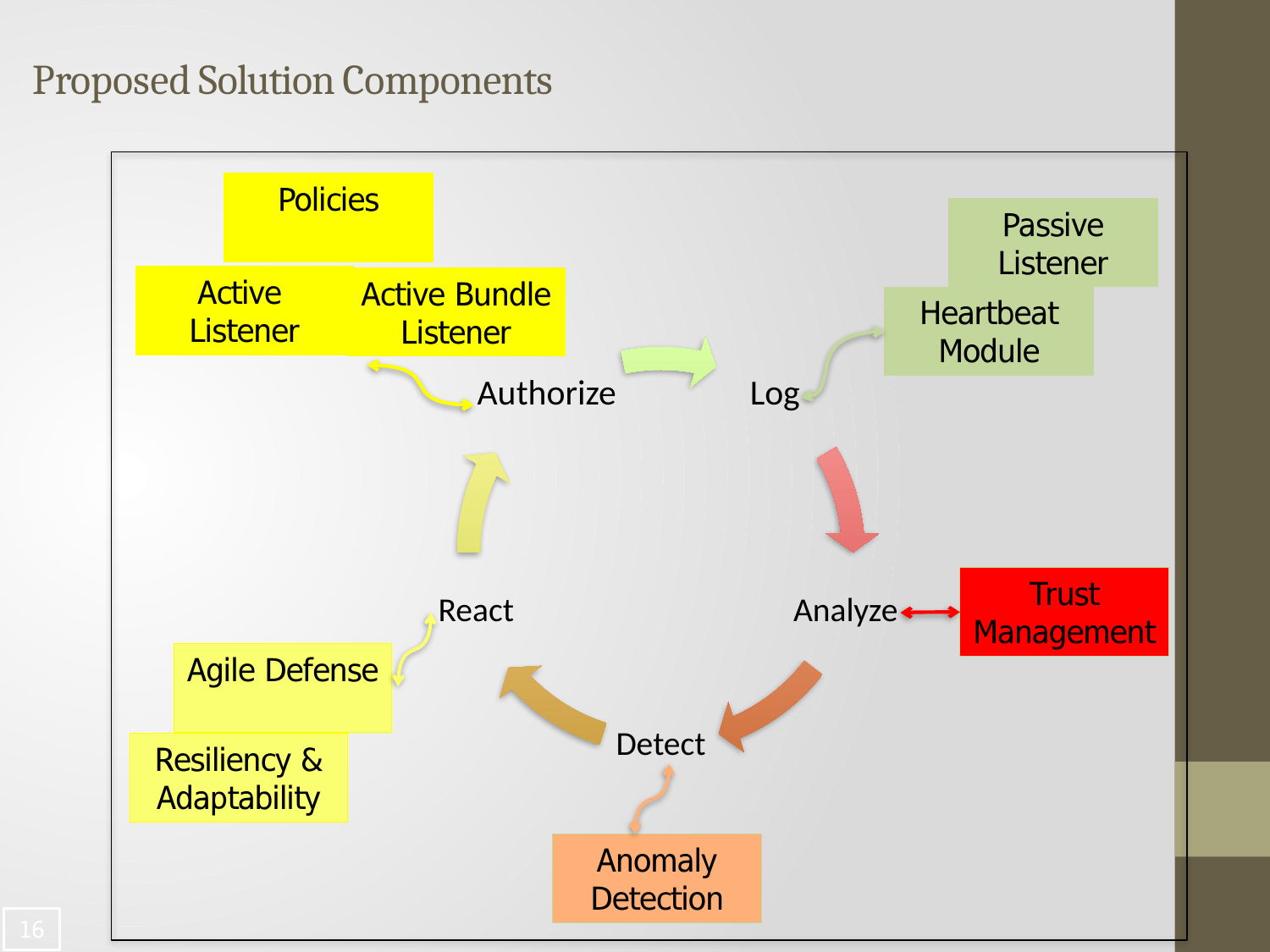

# Proposed Solution Components

Policies

Passive Listener
Active
Listener
Active Bundle
Listener
Heartbeat Module
Log
Analyze
Detect
React
Authorize
Trust Management
Agile Defense

Resiliency & Adaptability
Anomaly Detection
16